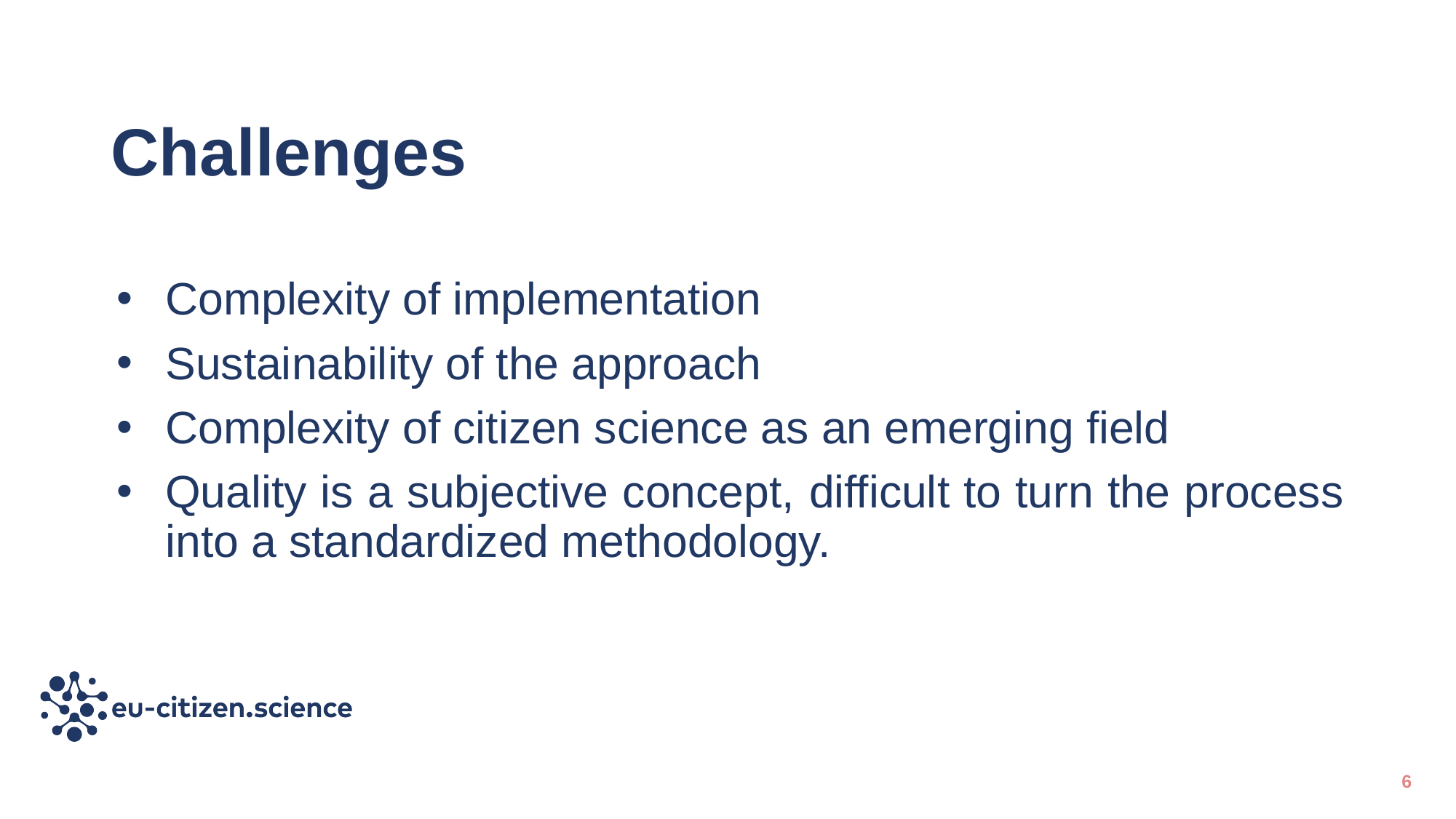

# Challenges
Complexity of implementation
Sustainability of the approach
Complexity of citizen science as an emerging field
Quality is a subjective concept, difficult to turn the process into a standardized methodology.

6